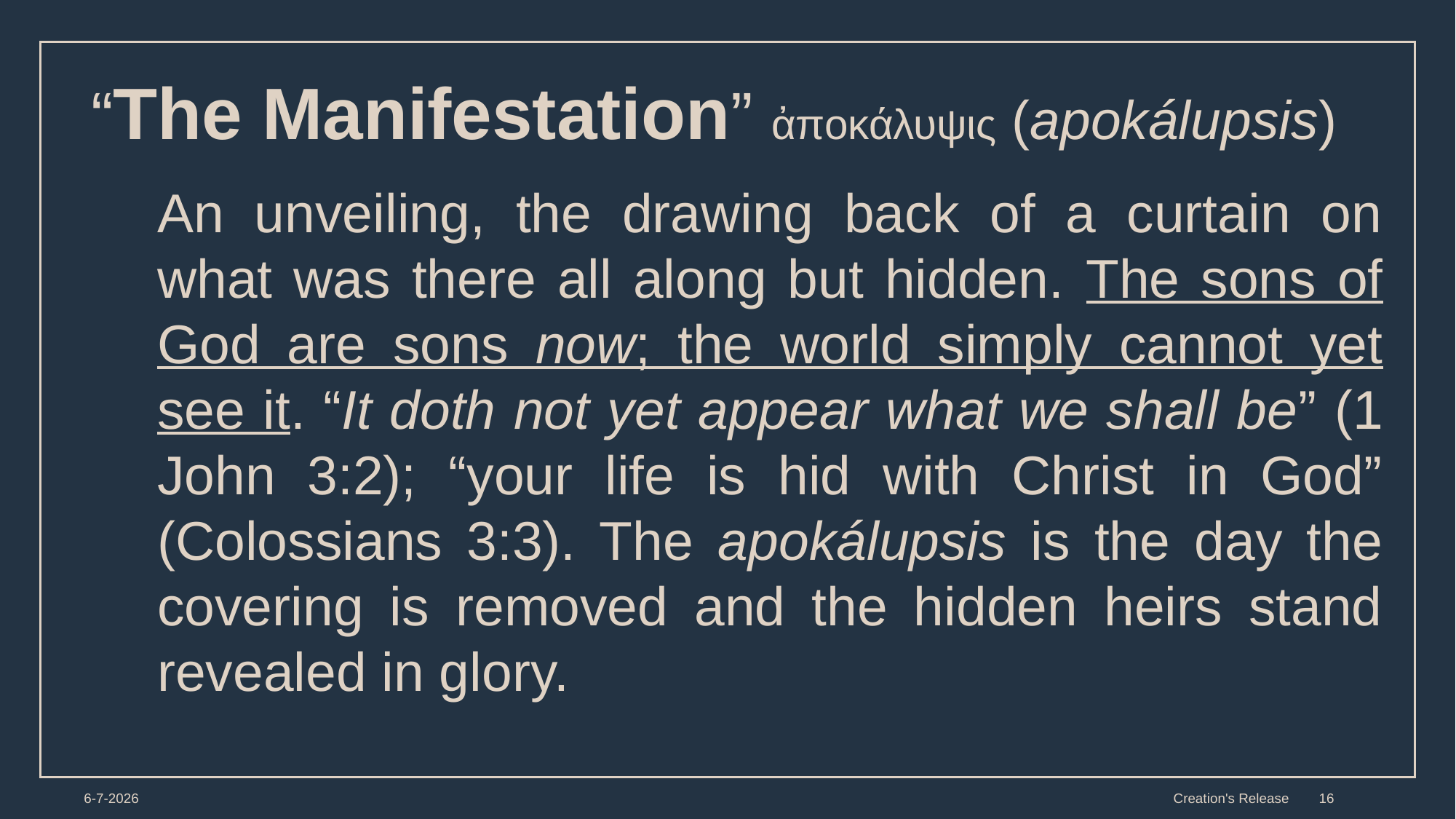

# “The Manifestation” ἀποκάλυψις (apokálupsis)
An unveiling, the drawing back of a curtain on what was there all along but hidden. The sons of God are sons now; the world simply cannot yet see it. “It doth not yet appear what we shall be” (1 John 3:2); “your life is hid with Christ in God” (Colossians 3:3). The apokálupsis is the day the covering is removed and the hidden heirs stand revealed in glory.
6-7-2026
Creation's Release
16